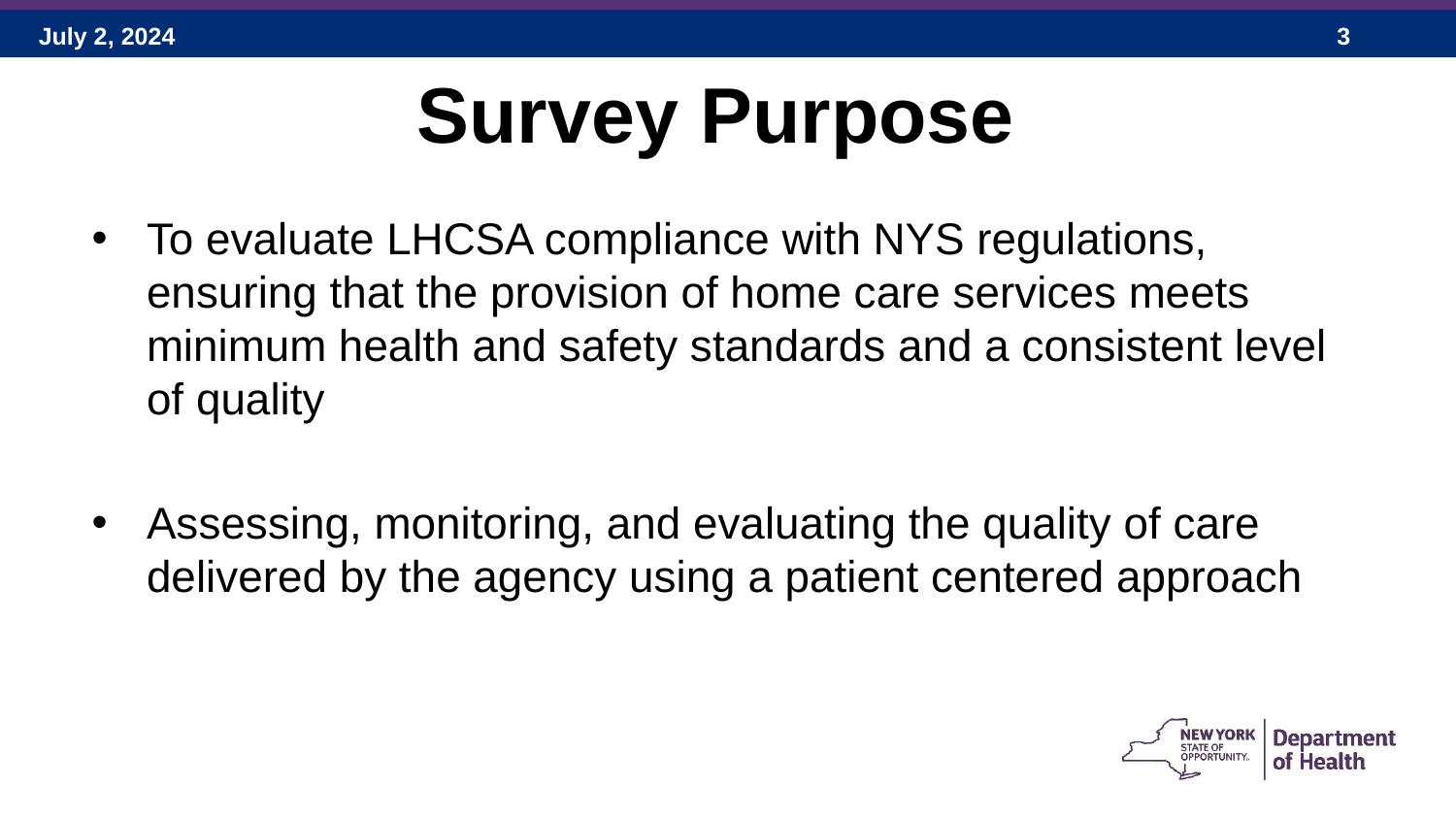

# Survey Purpose
To evaluate LHCSA compliance with NYS regulations, ensuring that the provision of home care services meets minimum health and safety standards and a consistent level of quality

Assessing, monitoring, and evaluating the quality of care delivered by the agency using a patient centered approach